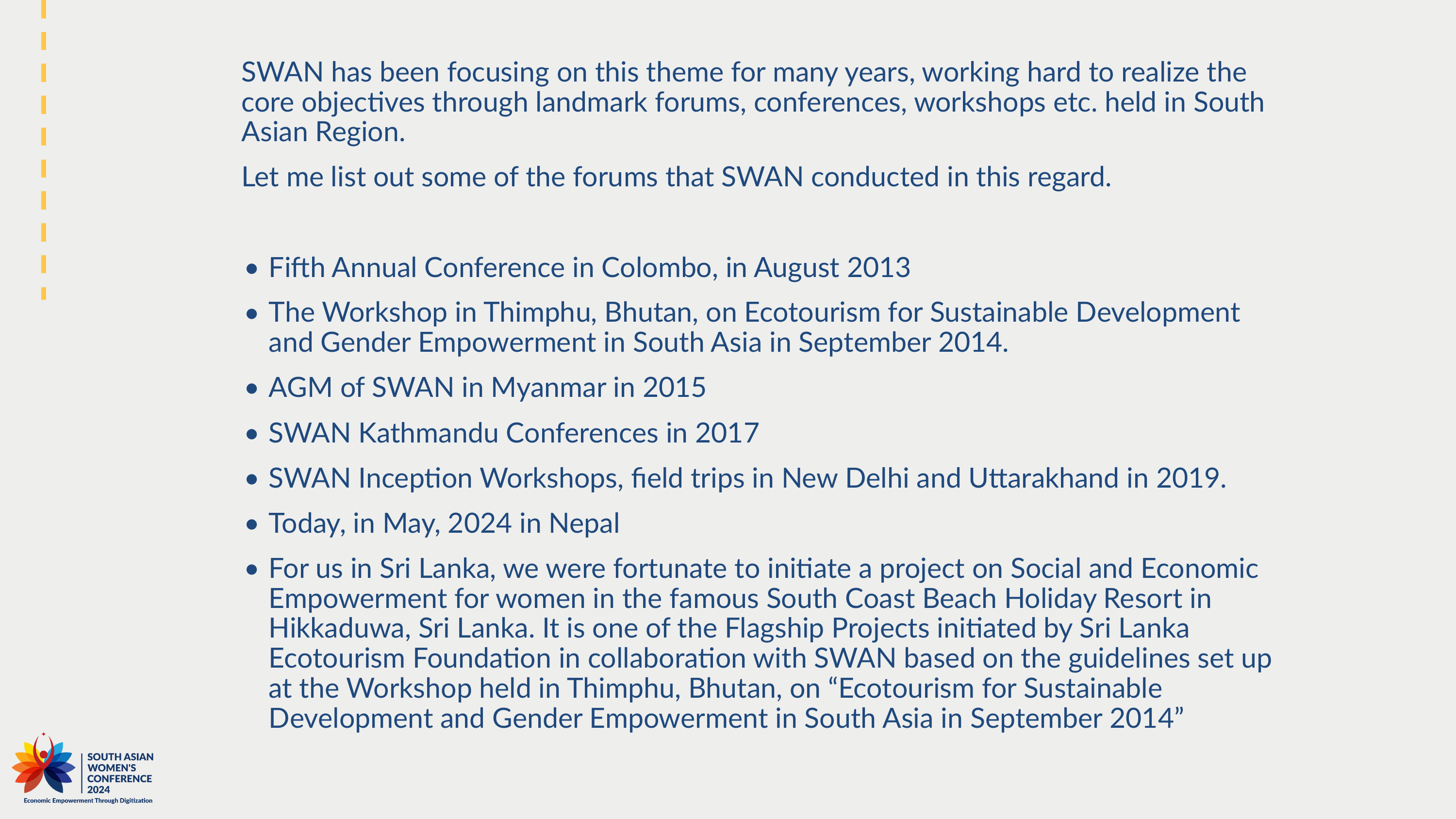

SWAN has been focusing on this theme for many years, working hard to realize the core objectives through landmark forums, conferences, workshops etc. held in South Asian Region.
Let me list out some of the forums that SWAN conducted in this regard.

Fifth Annual Conference in Colombo, in August 2013
The Workshop in Thimphu, Bhutan, on Ecotourism for Sustainable Development and Gender Empowerment in South Asia in September 2014.
AGM of SWAN in Myanmar in 2015
SWAN Kathmandu Conferences in 2017
SWAN Inception Workshops, field trips in New Delhi and Uttarakhand in 2019.
Today, in May, 2024 in Nepal
For us in Sri Lanka, we were fortunate to initiate a project on Social and Economic Empowerment for women in the famous South Coast Beach Holiday Resort in Hikkaduwa, Sri Lanka. It is one of the Flagship Projects initiated by Sri Lanka Ecotourism Foundation in collaboration with SWAN based on the guidelines set up at the Workshop held in Thimphu, Bhutan, on “Ecotourism for Sustainable Development and Gender Empowerment in South Asia in September 2014”